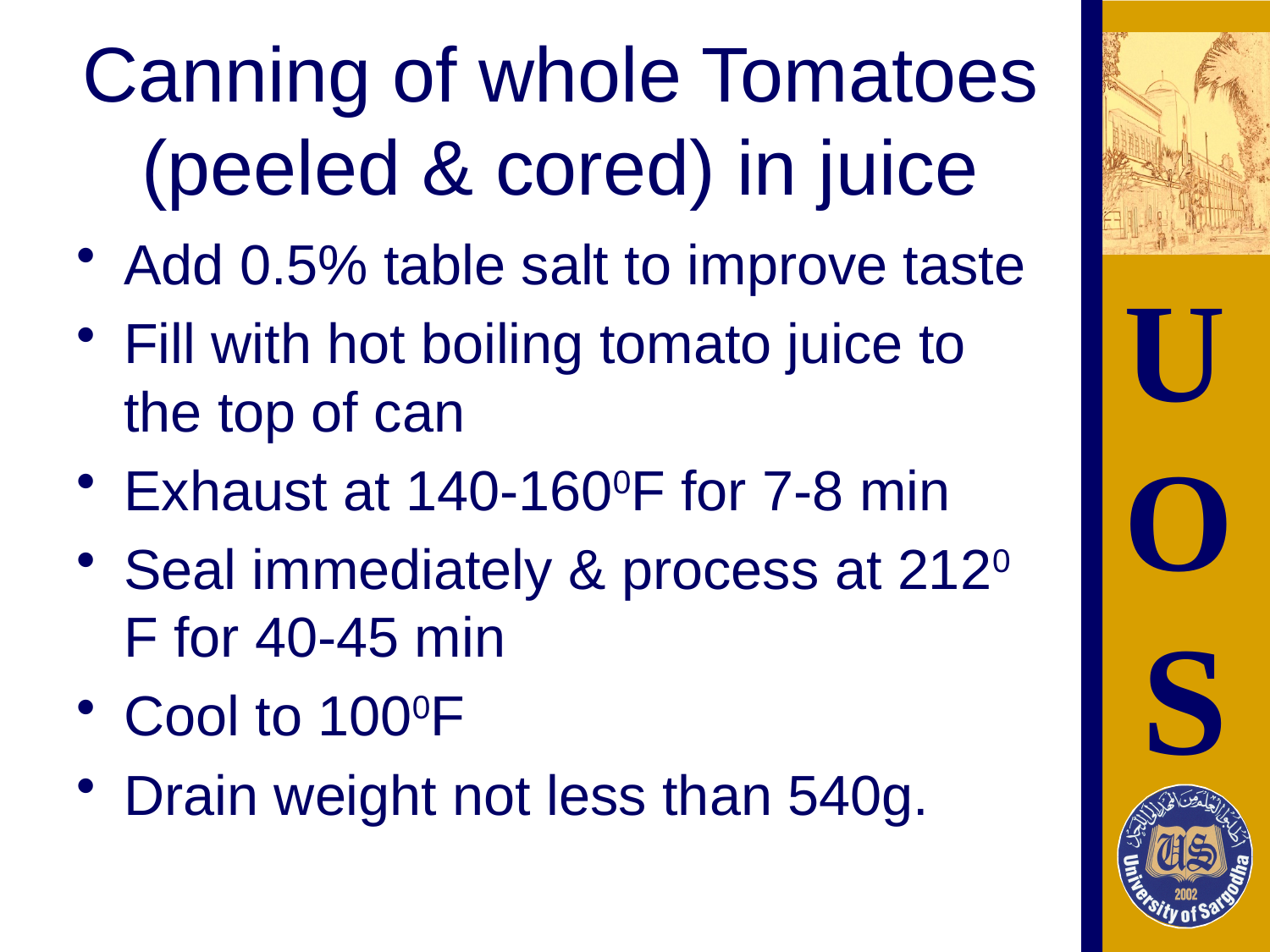

# Canning of whole Tomatoes (peeled & cored) in juice
Add 0.5% table salt to improve taste
Fill with hot boiling tomato juice to the top of can
Exhaust at 140-1600F for 7-8 min
Seal immediately & process at 2120 F for 40-45 min
Cool to 1000F
Drain weight not less than 540g.